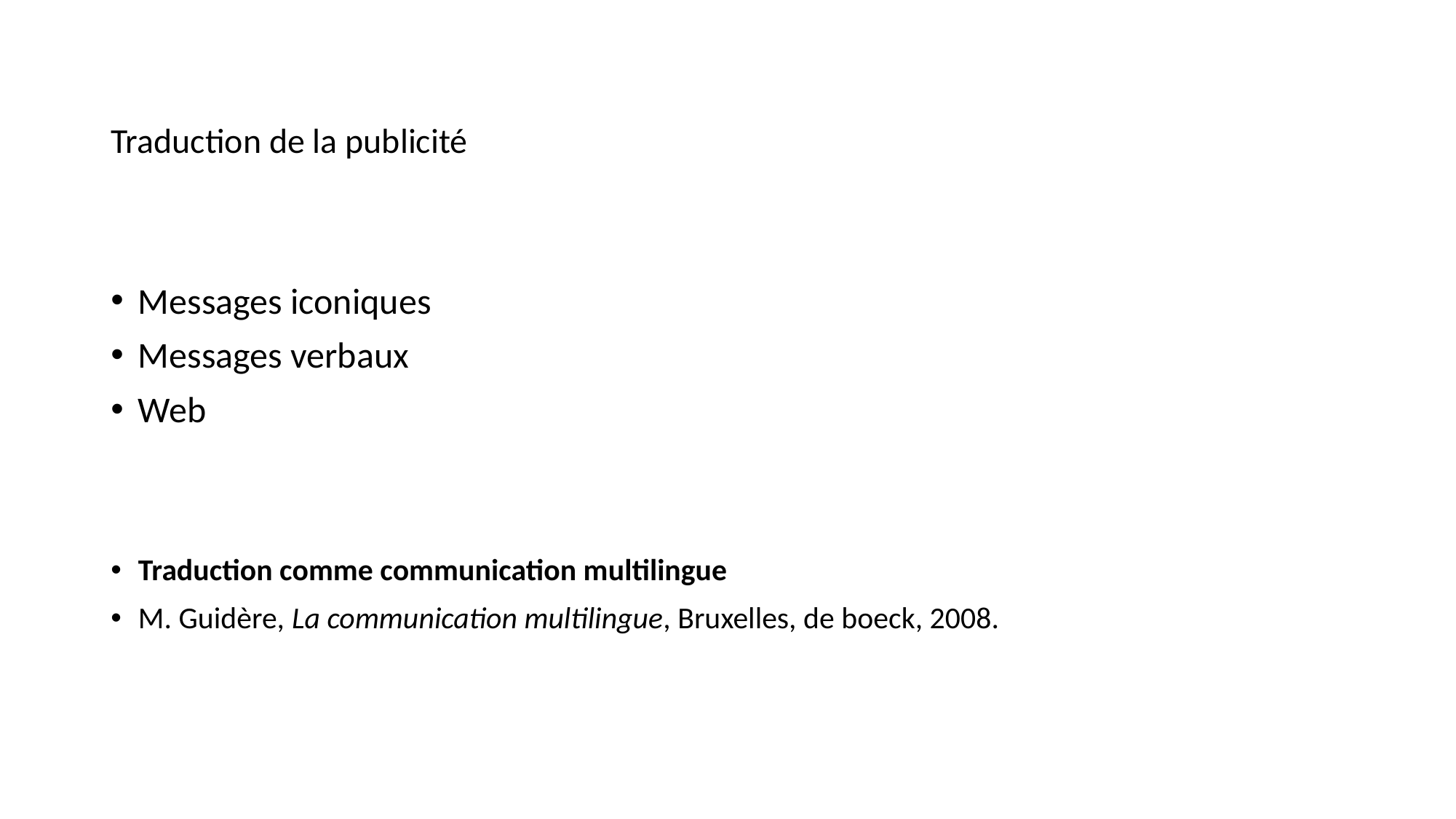

# Traduction de la publicité

Messages iconiques
Messages verbaux
Web

Traduction comme communication multilingue
M. Guidère, La communication multilingue, Bruxelles, de boeck, 2008.